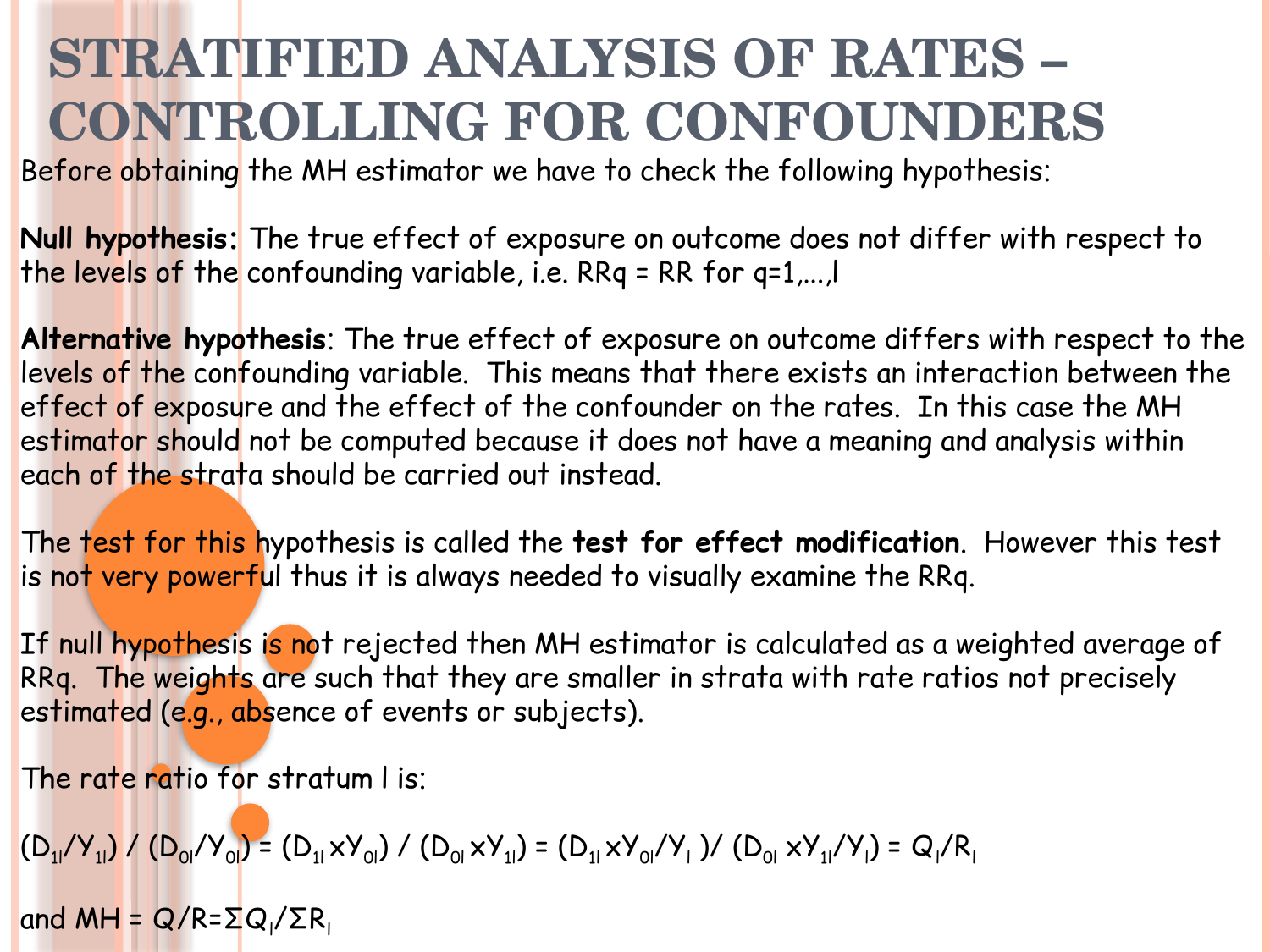

Stratified analysis of rates – Controlling for confounders

Before obtaining the MH estimator we have to check the following hypothesis:

Null hypothesis: The true effect of exposure on outcome does not differ with respect to the levels of the confounding variable, i.e. RRq = RR for q=1,...,l

Alternative hypothesis: The true effect of exposure on outcome differs with respect to the levels of the confounding variable.  This means that there exists an interaction between the effect of exposure and the effect of the confounder on the rates.  In this case the MH estimator should not be computed because it does not have a meaning and analysis within each of the strata should be carried out instead.

The test for this hypothesis is called the test for effect modification.  However this test is not very powerful thus it is always needed to visually examine the RRq.

If null hypothesis is not rejected then MH estimator is calculated as a weighted average of RRq.  The weights are such that they are smaller in strata with rate ratios not precisely estimated (e.g., absence of events or subjects).

The rate ratio for stratum l is:

(D1l/Y1l) / (D0l/Y0l) = (D1l xY0l) / (D0l xY1l) = (D1l xY0l/Yl )/ (D0l xY1l/Yl) = Ql/Rl

and MH = Q/R=ΣQl/ΣRl